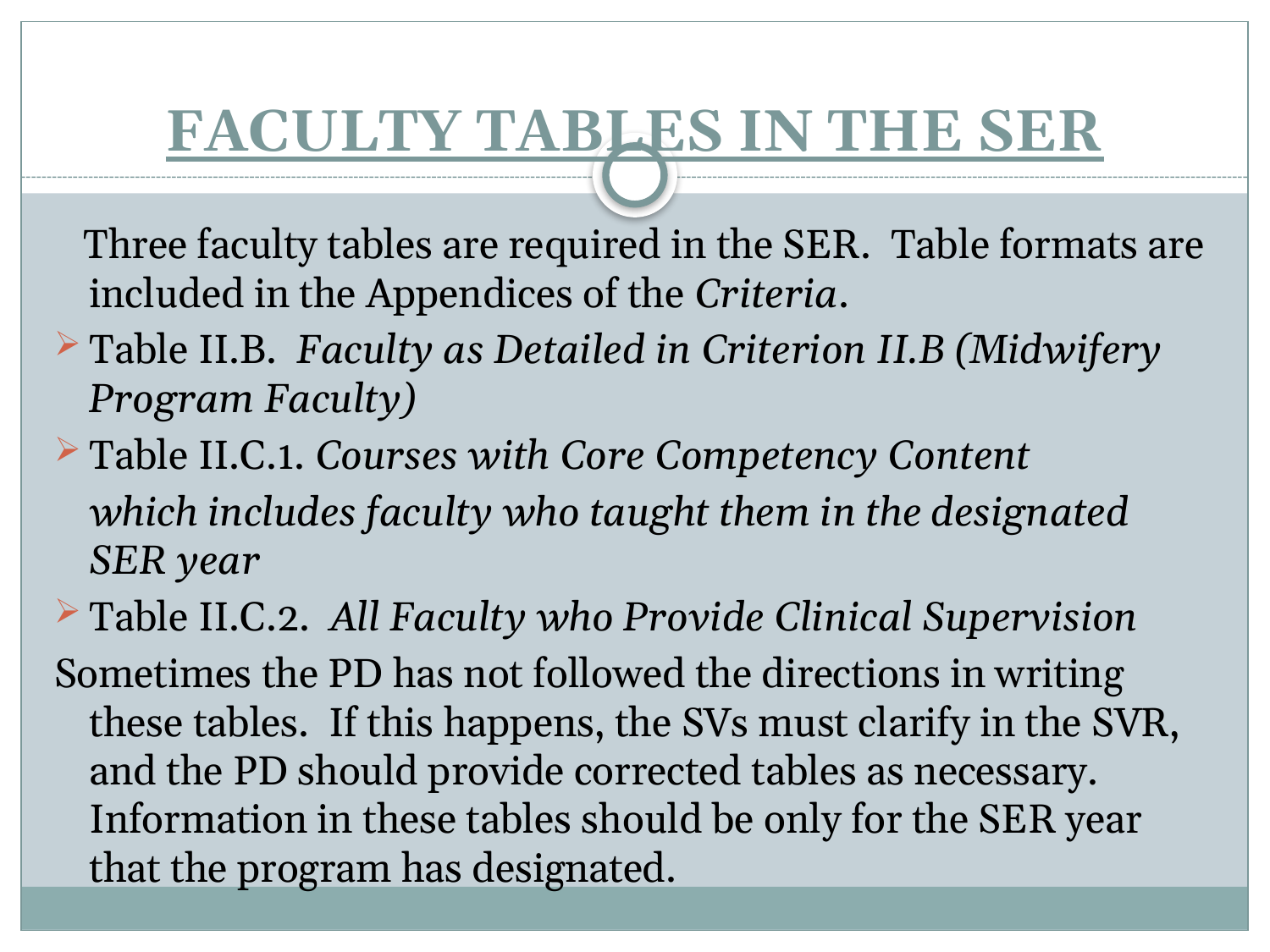

# FACULTY TABLES IN THE SER
   Three faculty tables are required in the SER.  Table formats are included in the Appendices of the Criteria.
Table II.B.  Faculty as Detailed in Criterion II.B (Midwifery Program Faculty)
Table II.C.1. Courses with Core Competency Content
	which includes faculty who taught them in the designated SER year
Table II.C.2.  All Faculty who Provide Clinical Supervision
Sometimes the PD has not followed the directions in writing these tables.  If this happens, the SVs must clarify in the SVR, and the PD should provide corrected tables as necessary.  Information in these tables should be only for the SER year that the program has designated.